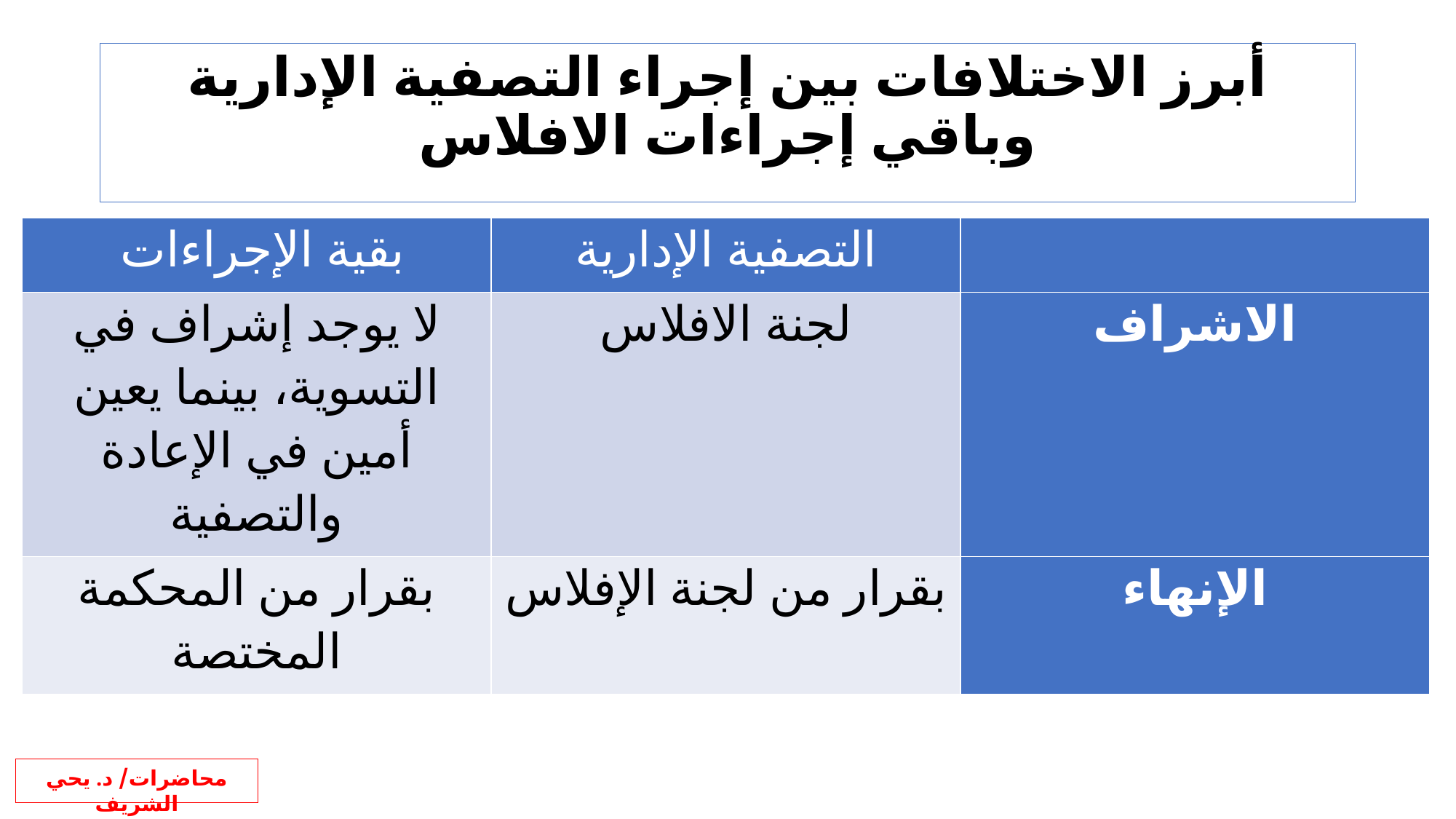

# أبرز الاختلافات بين إجراء التصفية الإدارية وباقي إجراءات الافلاس
| بقية الإجراءات | التصفية الإدارية |  |
| --- | --- | --- |
| لا يوجد إشراف في التسوية، بينما يعين أمين في الإعادة والتصفية | لجنة الافلاس | الاشراف |
| بقرار من المحكمة المختصة | بقرار من لجنة الإفلاس | الإنهاء |